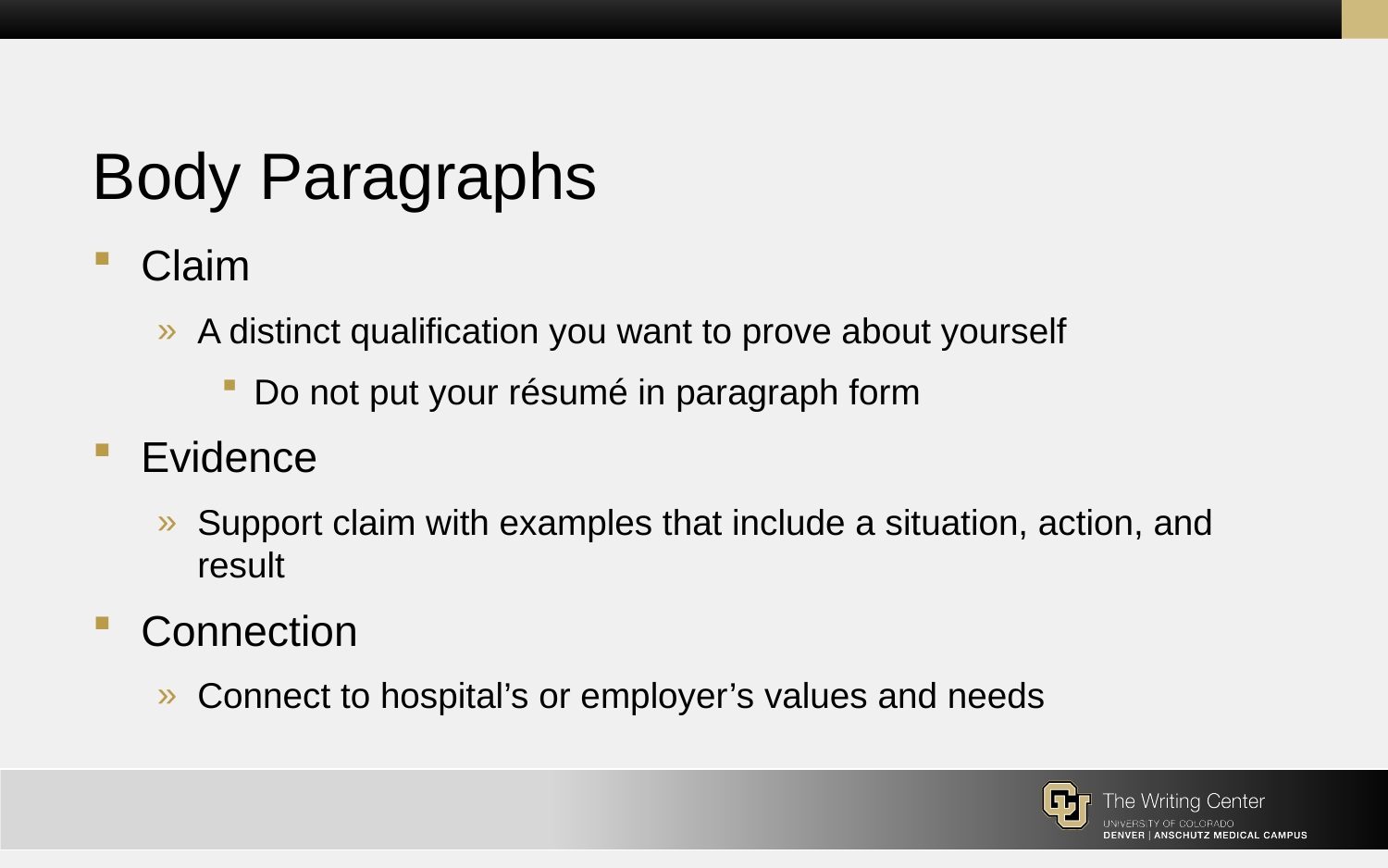

# Body Paragraphs
Claim
A distinct qualification you want to prove about yourself
Do not put your résumé in paragraph form
Evidence
Support claim with examples that include a situation, action, and result
Connection
Connect to hospital’s or employer’s values and needs